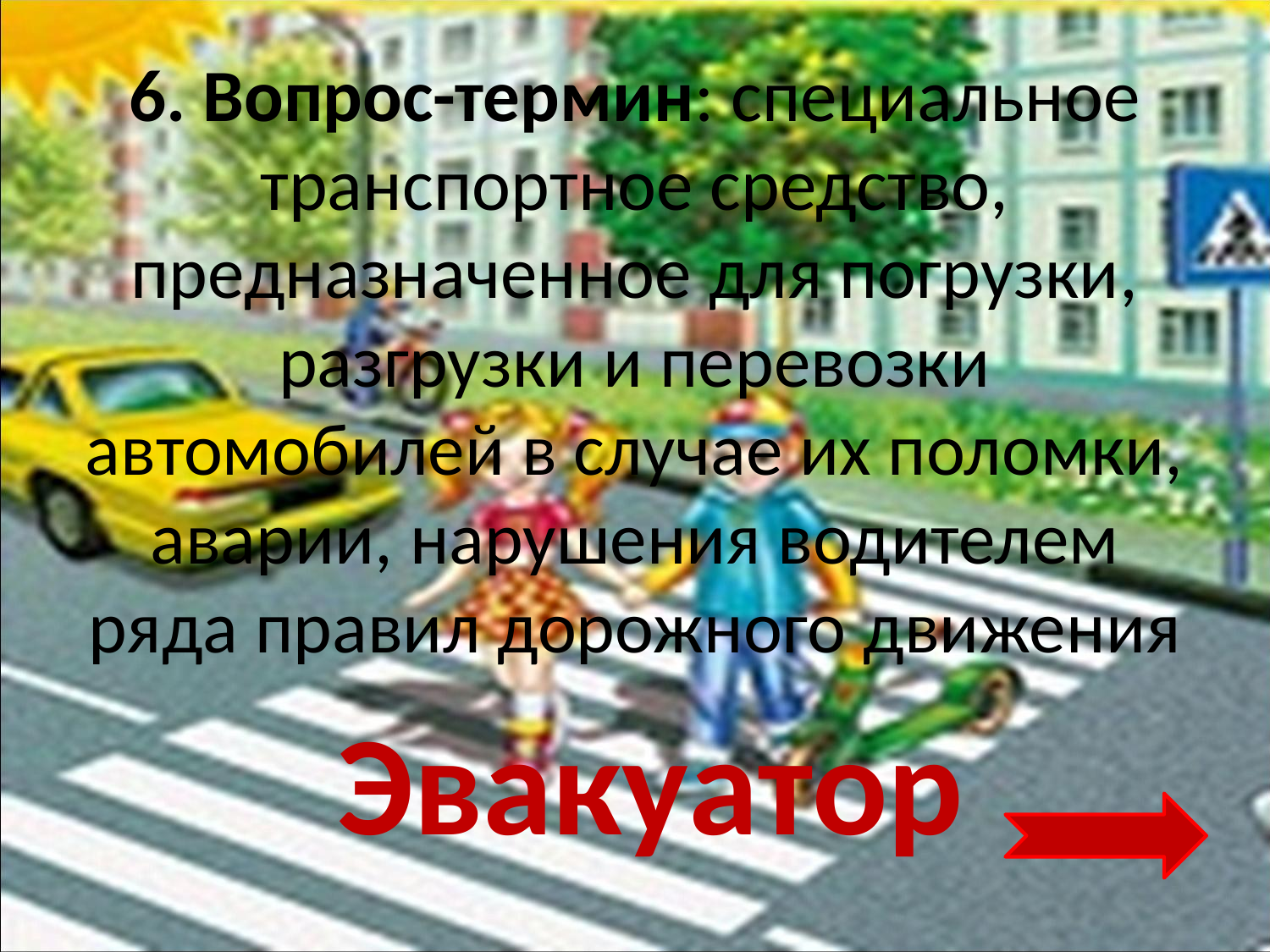

# 6. Вопрос-термин: специальное транспортное средство, предназначенное для погрузки, разгрузки и перевозки автомобилей в случае их поломки, аварии, нарушения водителем ряда правил дорожного движения
Эвакуатор